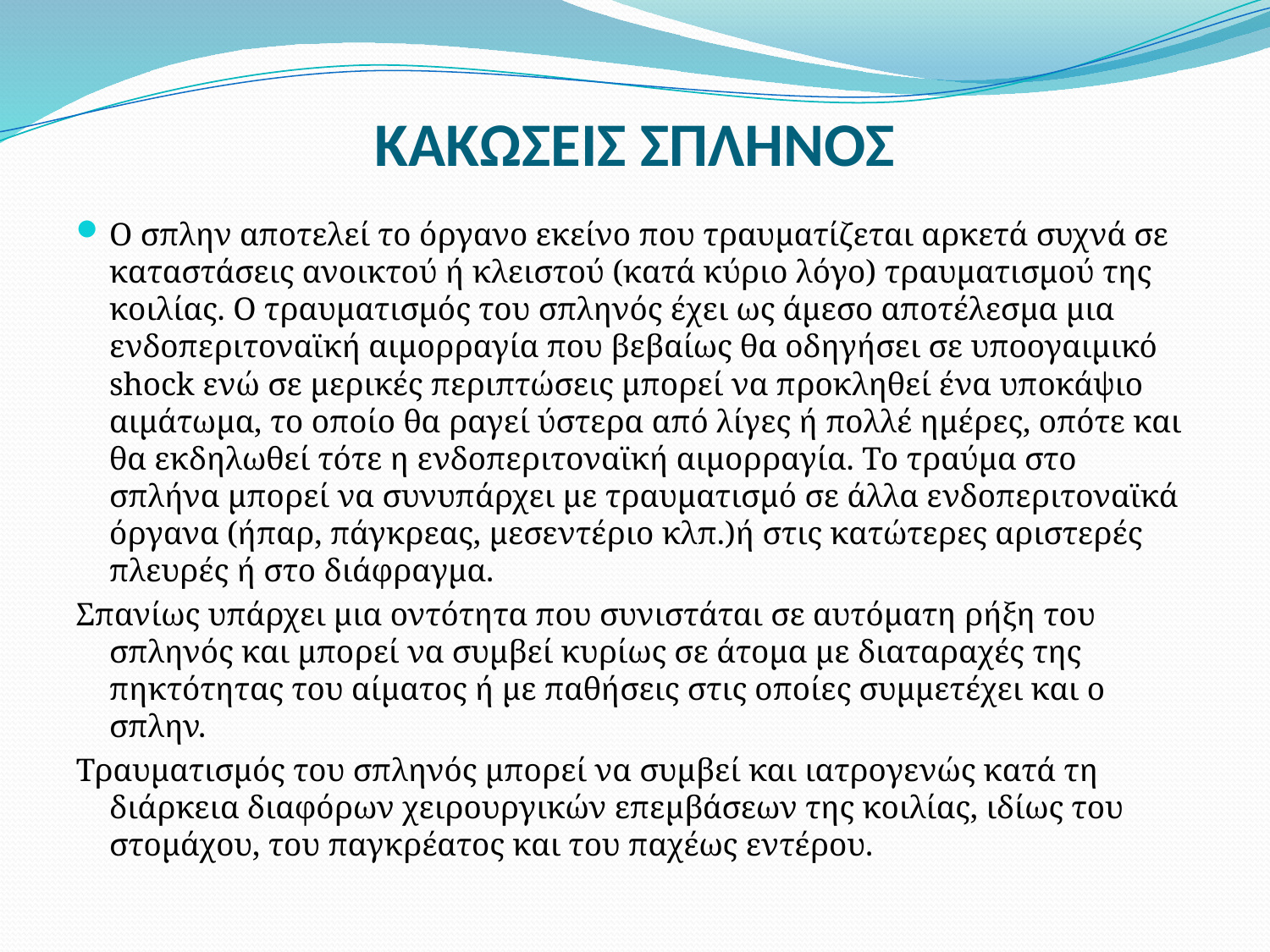

# ΚΑΚΩΣΕΙΣ ΣΠΛΗΝΟΣ
Ο σπλην αποτελεί το όργανο εκείνο που τραυματίζεται αρκετά συχνά σε καταστάσεις ανοικτού ή κλειστού (κατά κύριο λόγο) τραυματισμού της κοιλίας. Ο τραυματισμός του σπληνός έχει ως άμεσο αποτέλεσμα μια ενδοπεριτοναϊκή αιμορραγία που βεβαίως θα οδηγήσει σε υποογαιμικό shock ενώ σε μερικές περιπτώσεις μπορεί να προκληθεί ένα υποκάψιο αιμάτωμα, το οποίο θα ραγεί ύστερα από λίγες ή πολλέ ημέρες, οπότε και θα εκδηλωθεί τότε η ενδοπεριτοναϊκή αιμορραγία. Το τραύμα στο σπλήνα μπορεί να συνυπάρχει με τραυματισμό σε άλλα ενδοπεριτοναϊκά όργανα (ήπαρ, πάγκρεας, μεσεντέριο κλπ.)ή στις κατώτερες αριστερές πλευρές ή στο διάφραγμα.
Σπανίως υπάρχει μια οντότητα που συνιστάται σε αυτόματη ρήξη του σπληνός και μπορεί να συμβεί κυρίως σε άτομα με διαταραχές της πηκτότητας του αίματος ή με παθήσεις στις οποίες συμμετέχει και ο σπλην.
Τραυματισμός του σπληνός μπορεί να συμβεί και ιατρογενώς κατά τη διάρκεια διαφόρων χειρουργικών επεμβάσεων της κοιλίας, ιδίως του στομάχου, του παγκρέατος και του παχέως εντέρου.